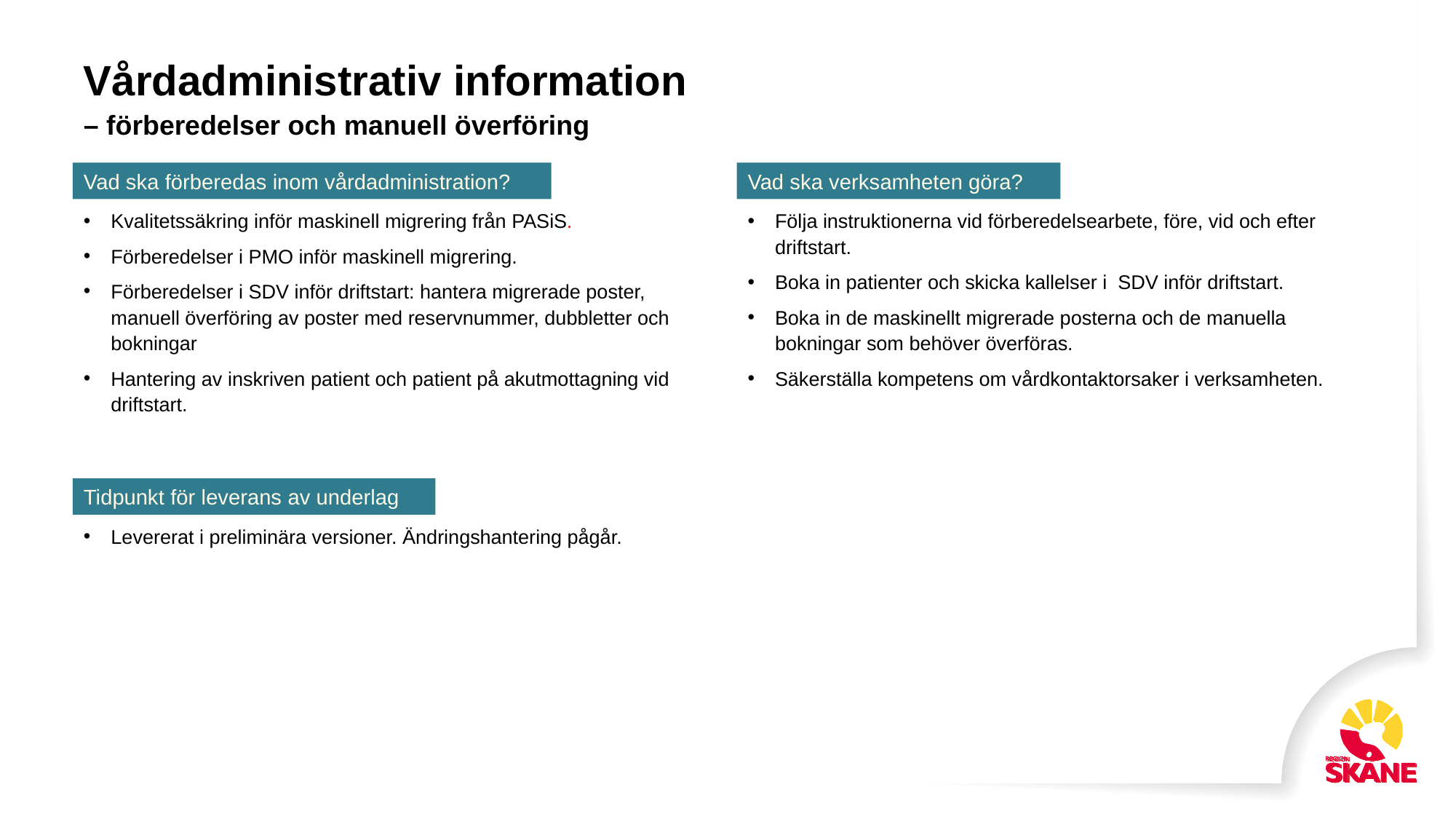

# Vårdadministrativ information – förberedelser och manuell överföring
Vad ska förberedas inom vårdadministration?
Vad ska verksamheten göra?
Kvalitetssäkring inför maskinell migrering från PASiS.
Förberedelser i PMO inför maskinell migrering.
Förberedelser i SDV inför driftstart: hantera migrerade poster, manuell överföring av poster med reservnummer, dubbletter och bokningar
Hantering av inskriven patient och patient på akutmottagning vid driftstart.

Följa instruktionerna vid förberedelsearbete, före, vid och efter driftstart.
Boka in patienter och skicka kallelser i  SDV inför driftstart.
Boka in de maskinellt migrerade posterna och de manuella bokningar som behöver överföras.
Säkerställa kompetens om vårdkontaktorsaker i verksamheten.

Tidpunkt för leverans av underlag
Levererat i preliminära versioner. Ändringshantering pågår.